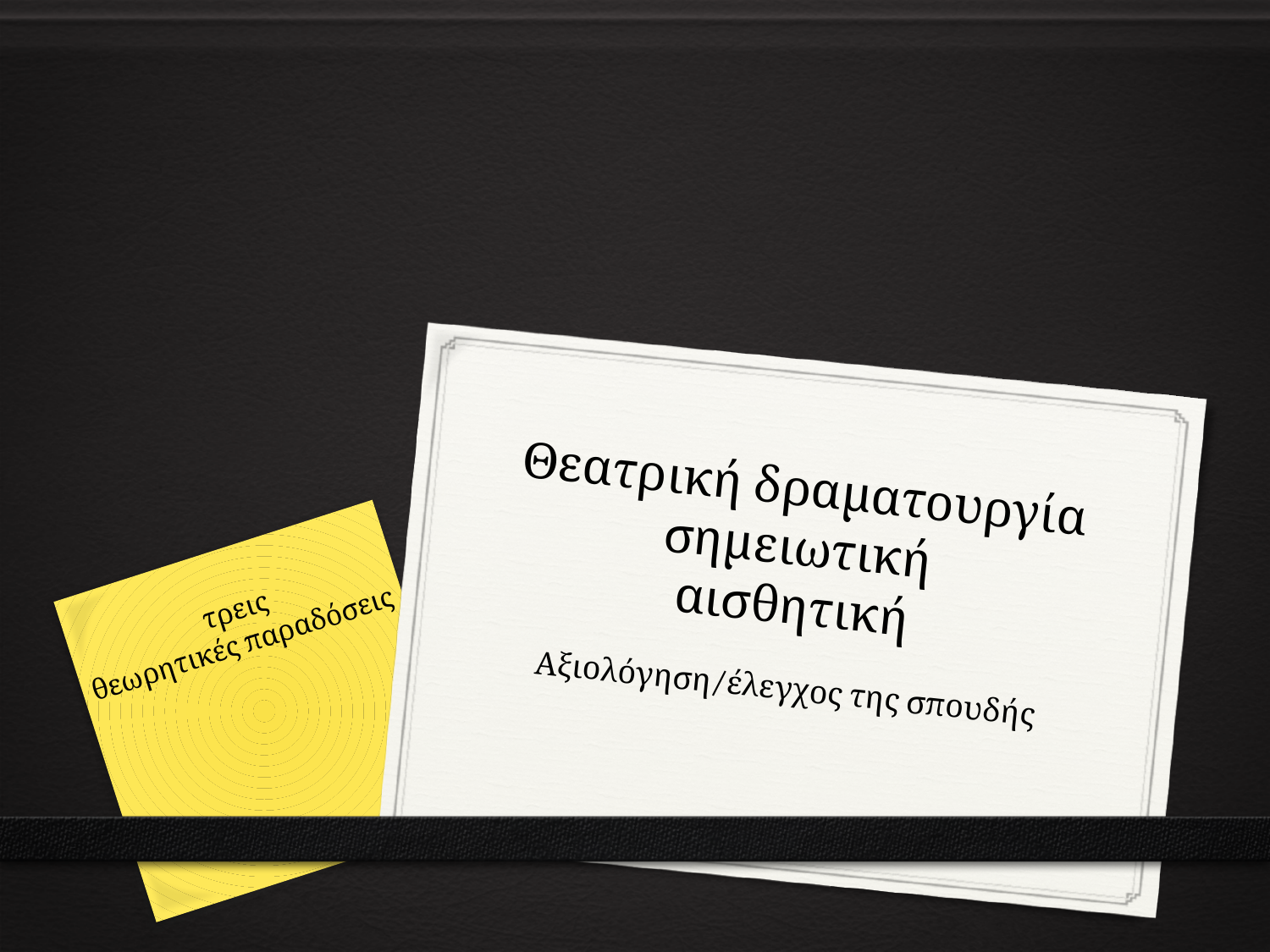

# Θεατρική δραματουργία σημειωτική αισθητική
 τρεις
θεωρητικές παραδόσεις
Αξιολόγηση/έλεγχος της σπουδής